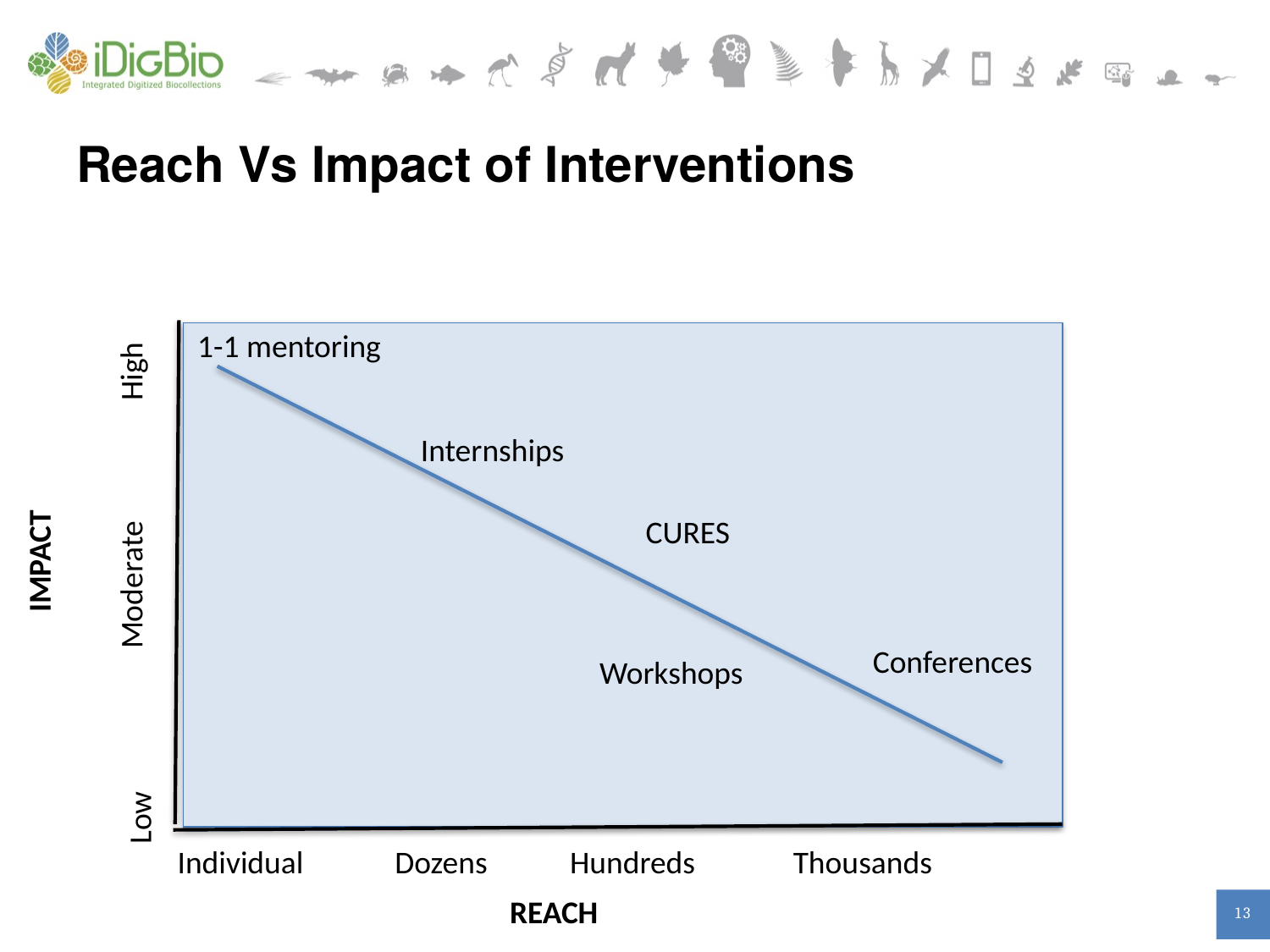

# Reach Vs Impact of Interventions
High
1-1 mentoring

Internships
CURES
IMPACT
Moderate
Conferences
Workshops
Low
Hundreds
Individual
Dozens
Thousands
REACH